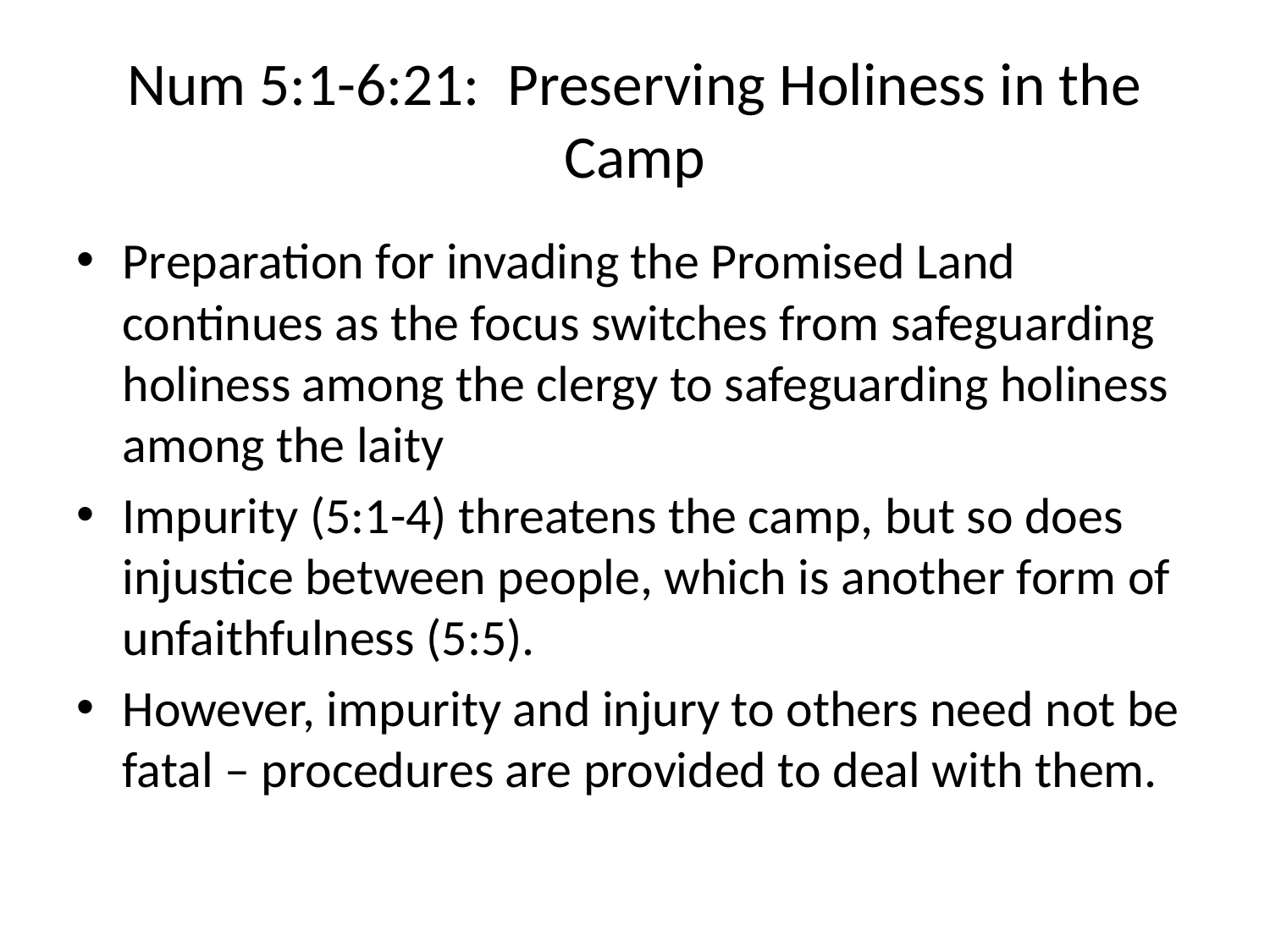

# Num 5:1-6:21:  Preserving Holiness in the Camp
Preparation for invading the Promised Land continues as the focus switches from safeguarding holiness among the clergy to safeguarding holiness among the laity
Impurity (5:1-4) threatens the camp, but so does injustice between people, which is another form of unfaithfulness (5:5).
However, impurity and injury to others need not be fatal – procedures are provided to deal with them.